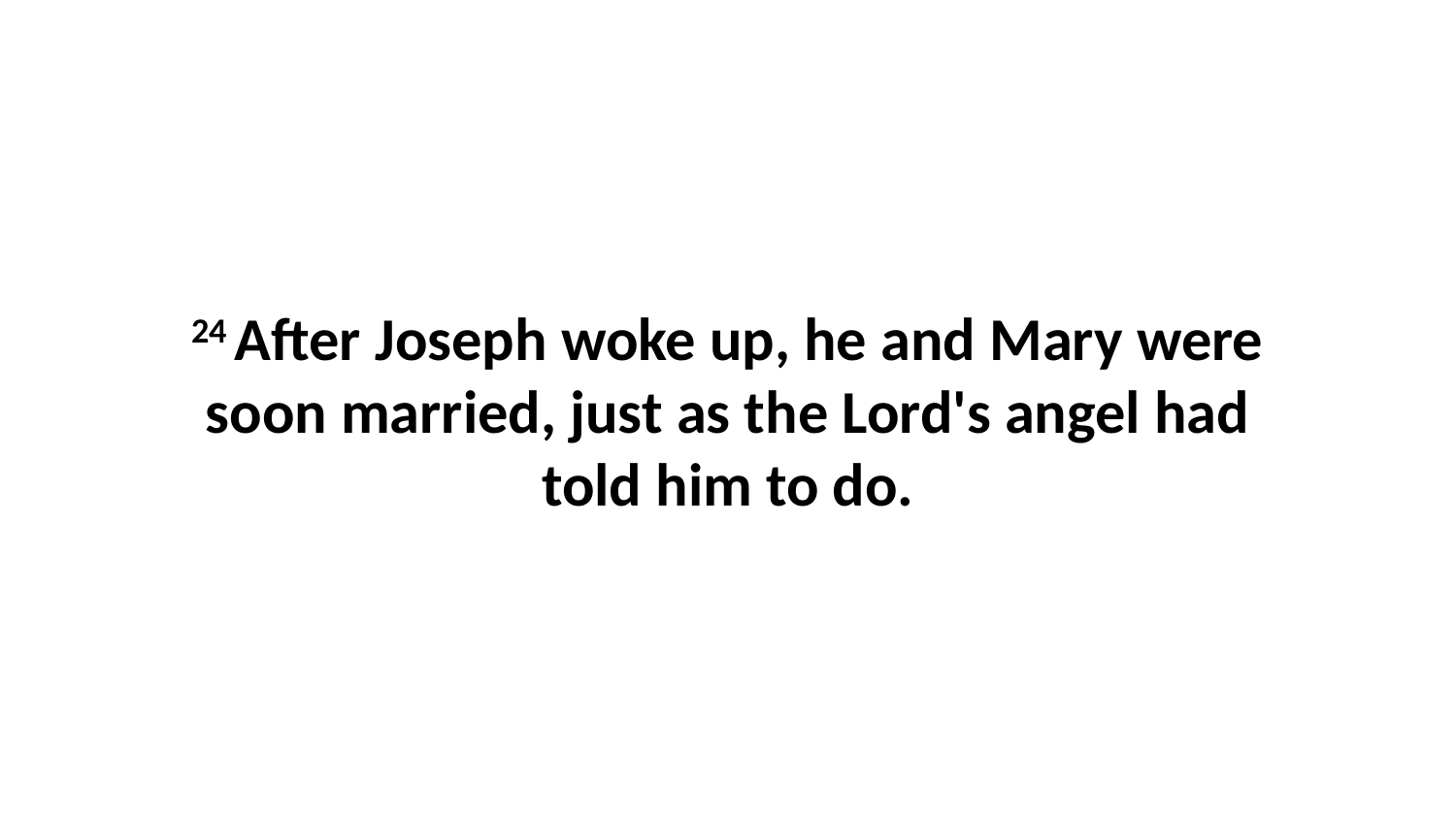

24 After Joseph woke up, he and Mary were soon married, just as the Lord's angel had told him to do.